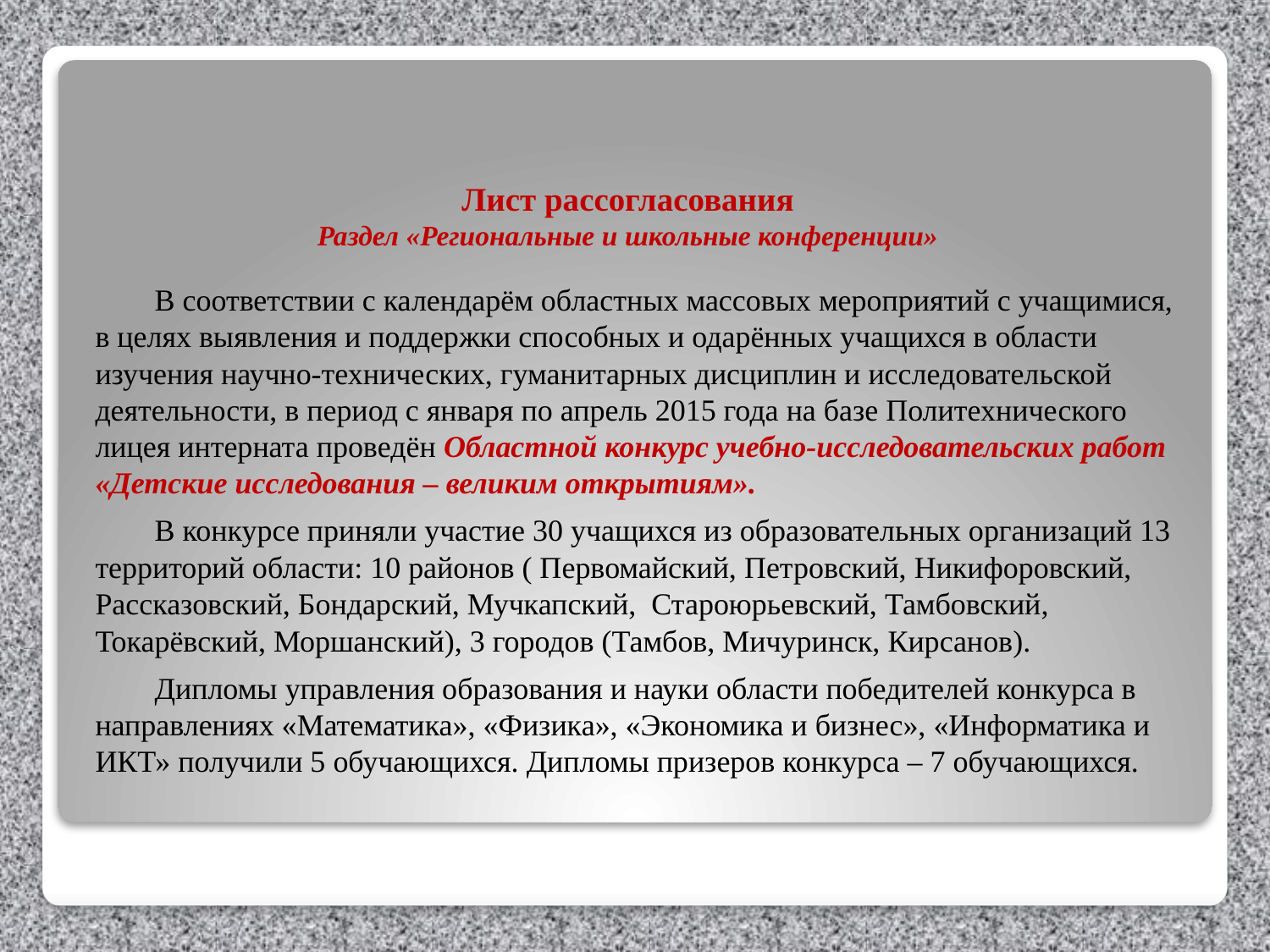

# Лист рассогласования Раздел «Региональные и школьные конференции»
В соответствии с календарём областных массовых мероприятий с учащимися, в целях выявления и поддержки способных и одарённых учащихся в области изучения научно-технических, гуманитарных дисциплин и исследовательской деятельности, в период с января по апрель 2015 года на базе Политехнического лицея интерната проведён Областной конкурс учебно-исследовательских работ «Детские исследования – великим открытиям».
В конкурсе приняли участие 30 учащихся из образовательных организаций 13 территорий области: 10 районов ( Первомайский, Петровский, Никифоровский, Рассказовский, Бондарский, Мучкапский,  Староюрьевский, Тамбовский, Токарёвский, Моршанский), 3 городов (Тамбов, Мичуринск, Кирсанов).
Дипломы управления образования и науки области победителей конкурса в направлениях «Математика», «Физика», «Экономика и бизнес», «Информатика и ИКТ» получили 5 обучающихся. Дипломы призеров конкурса – 7 обучающихся.